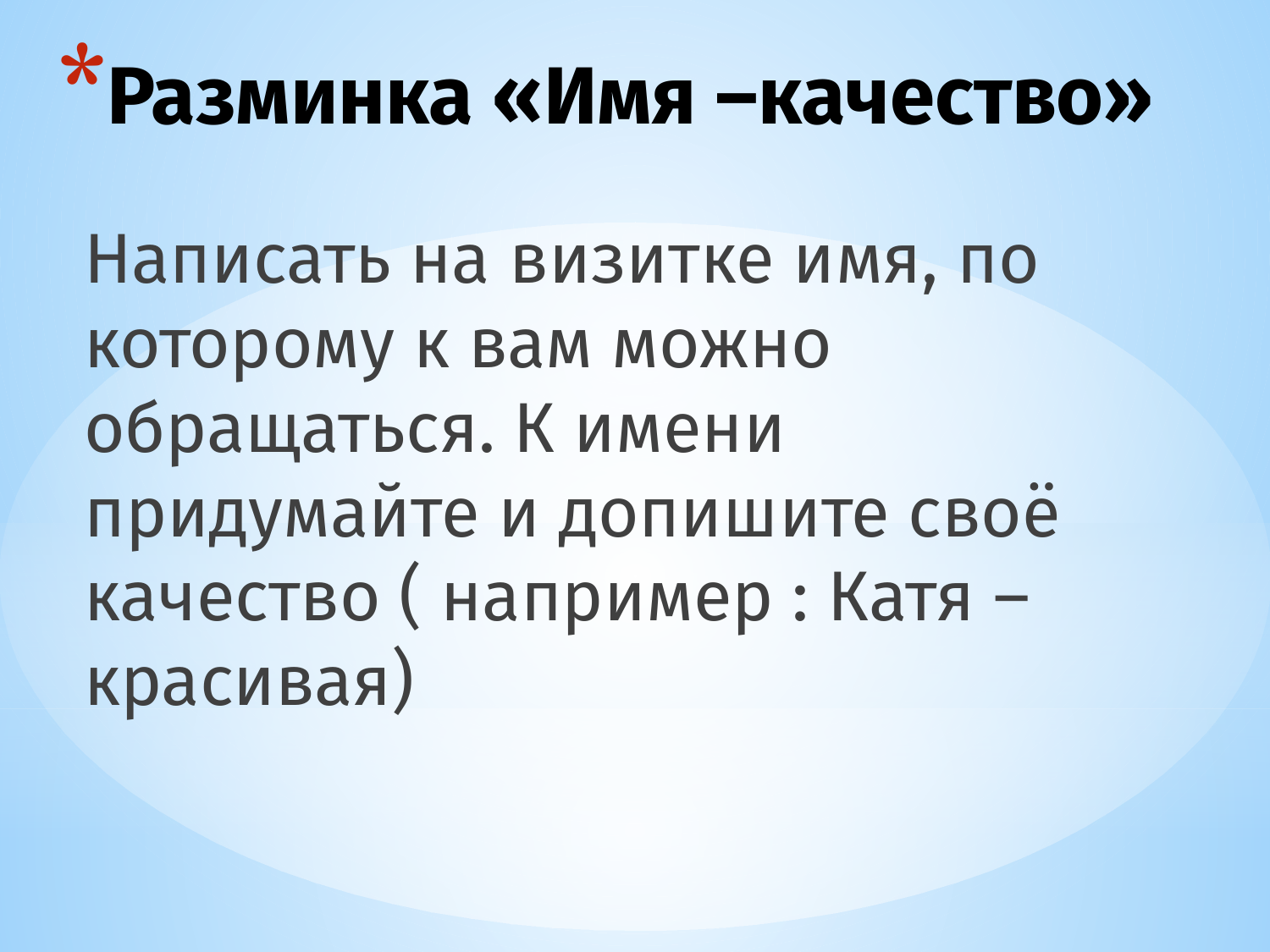

# Разминка «Имя –качество»
Написать на визитке имя, по которому к вам можно обращаться. К имени придумайте и допишите своё качество ( например : Катя – красивая)